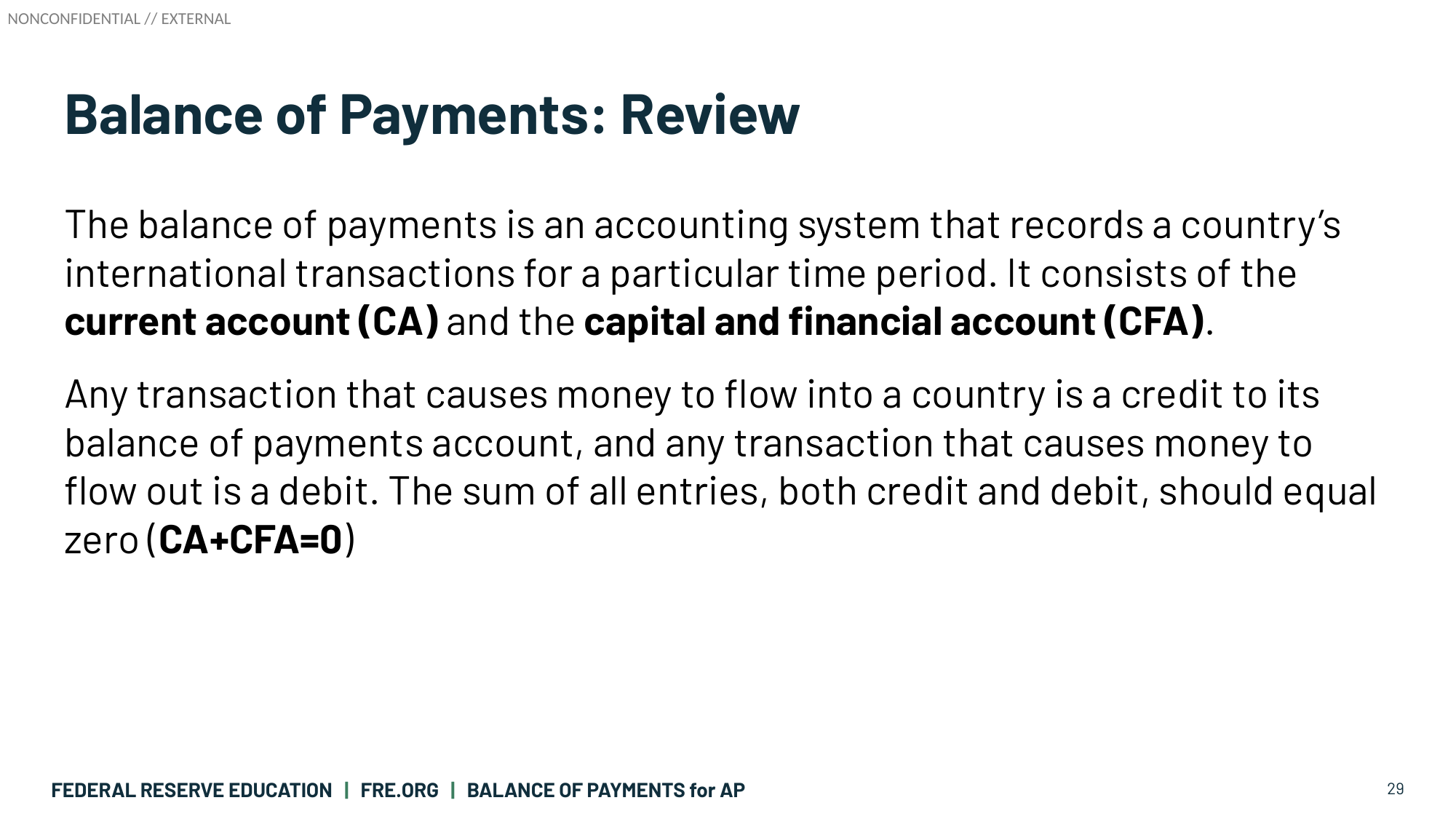

# Balance of Payments: Review
The balance of payments is an accounting system that records a country’s international transactions for a particular time period. It consists of the current account (CA) and the capital and financial account (CFA).
Any transaction that causes money to flow into a country is a credit to its balance of payments account, and any transaction that causes money to flow out is a debit. The sum of all entries, both credit and debit, should equal zero (CA+CFA=0)